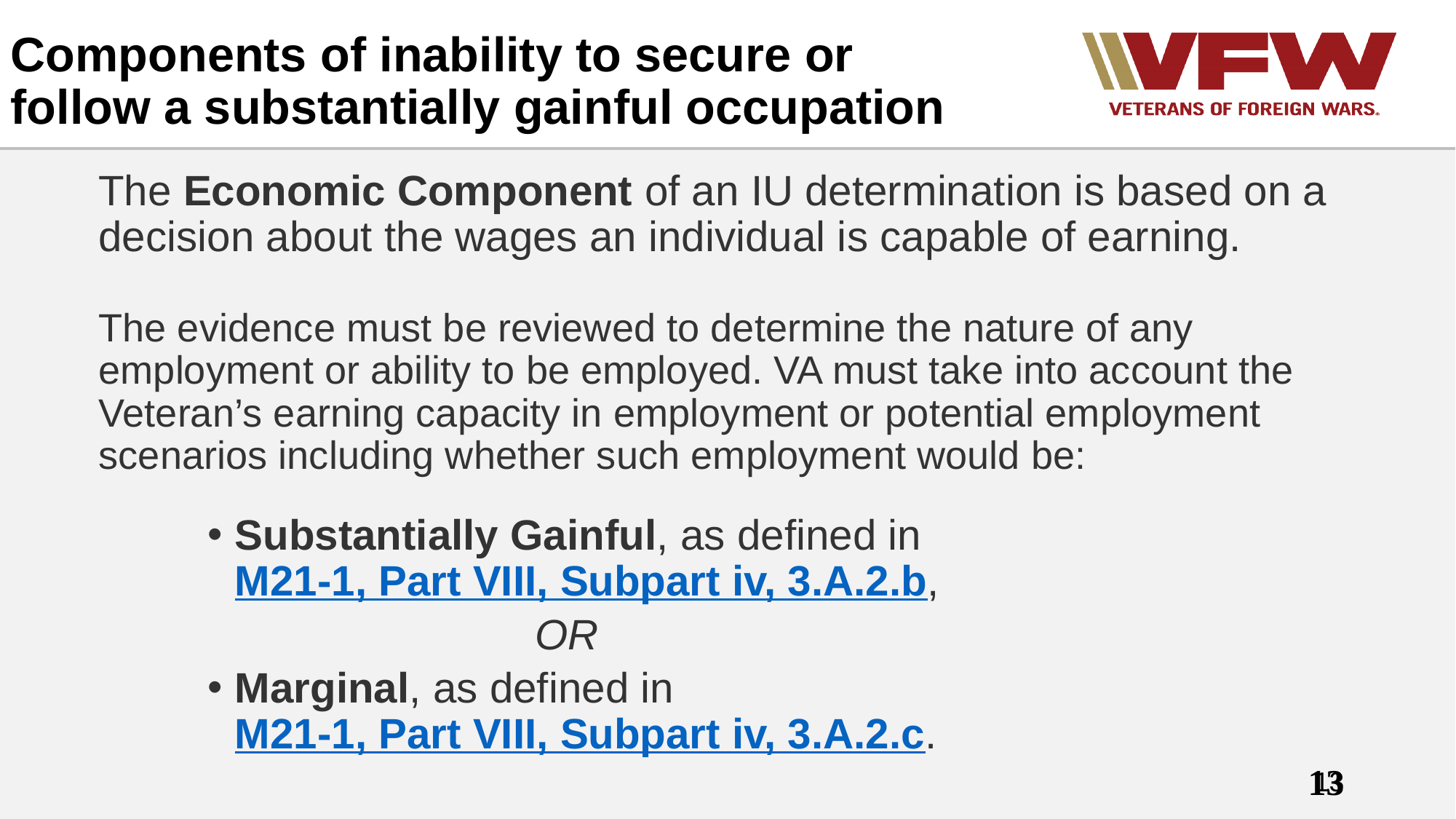

# Components of inability to secure or follow a substantially gainful occupation
The Economic Component of an IU determination is based on a decision about the wages an individual is capable of earning.

The evidence must be reviewed to determine the nature of any employment or ability to be employed. VA must take into account the Veteran’s earning capacity in employment or potential employment scenarios including whether such employment would be:

Substantially Gainful, as defined in M21-1, Part VIII, Subpart iv, 3.A.2.b,
			OR
Marginal, as defined in M21-1, Part VIII, Subpart iv, 3.A.2.c.

13
13